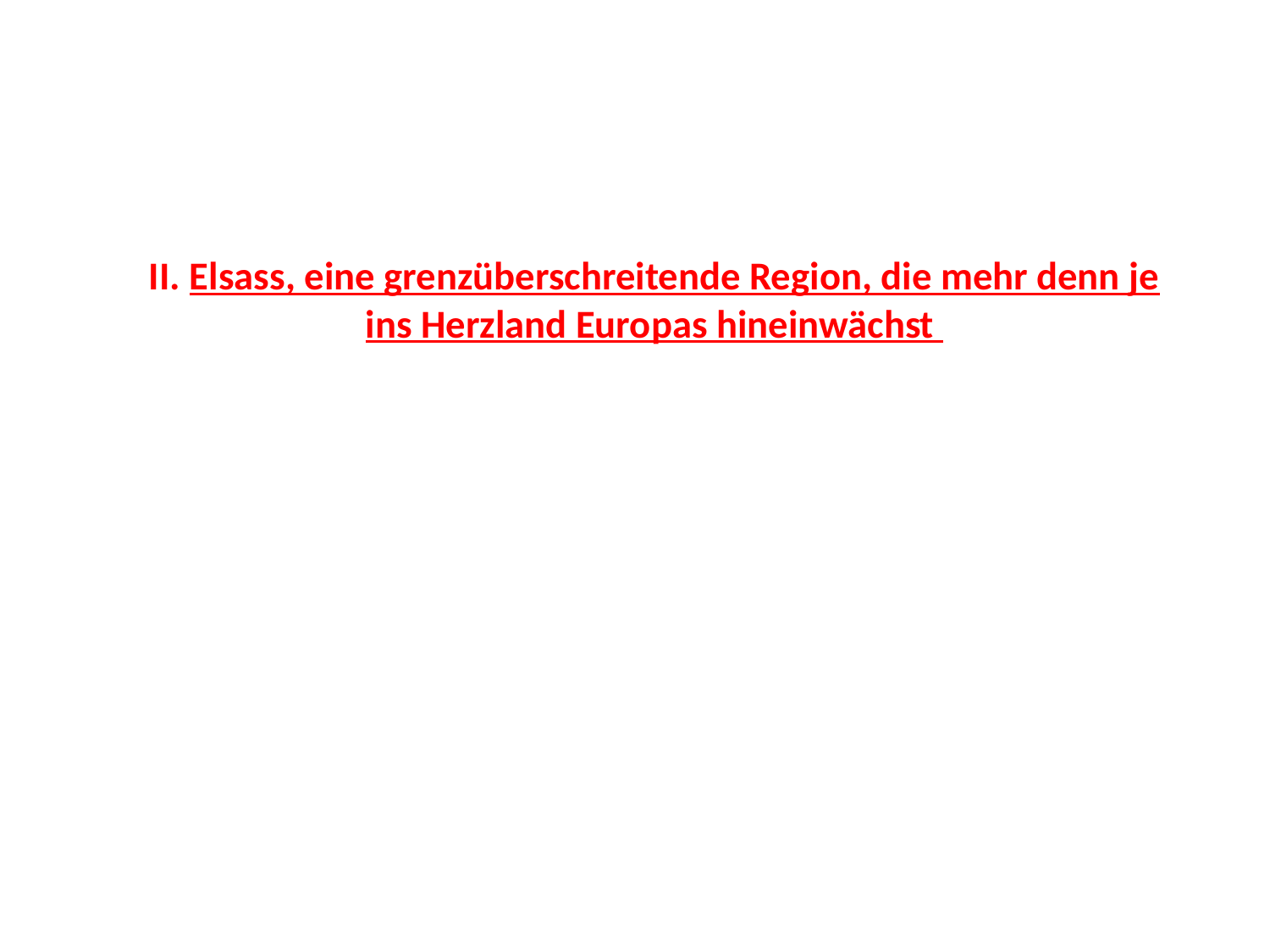

# II. Elsass, eine grenzüberschreitende Region, die mehr denn je ins Herzland Europas hineinwächst